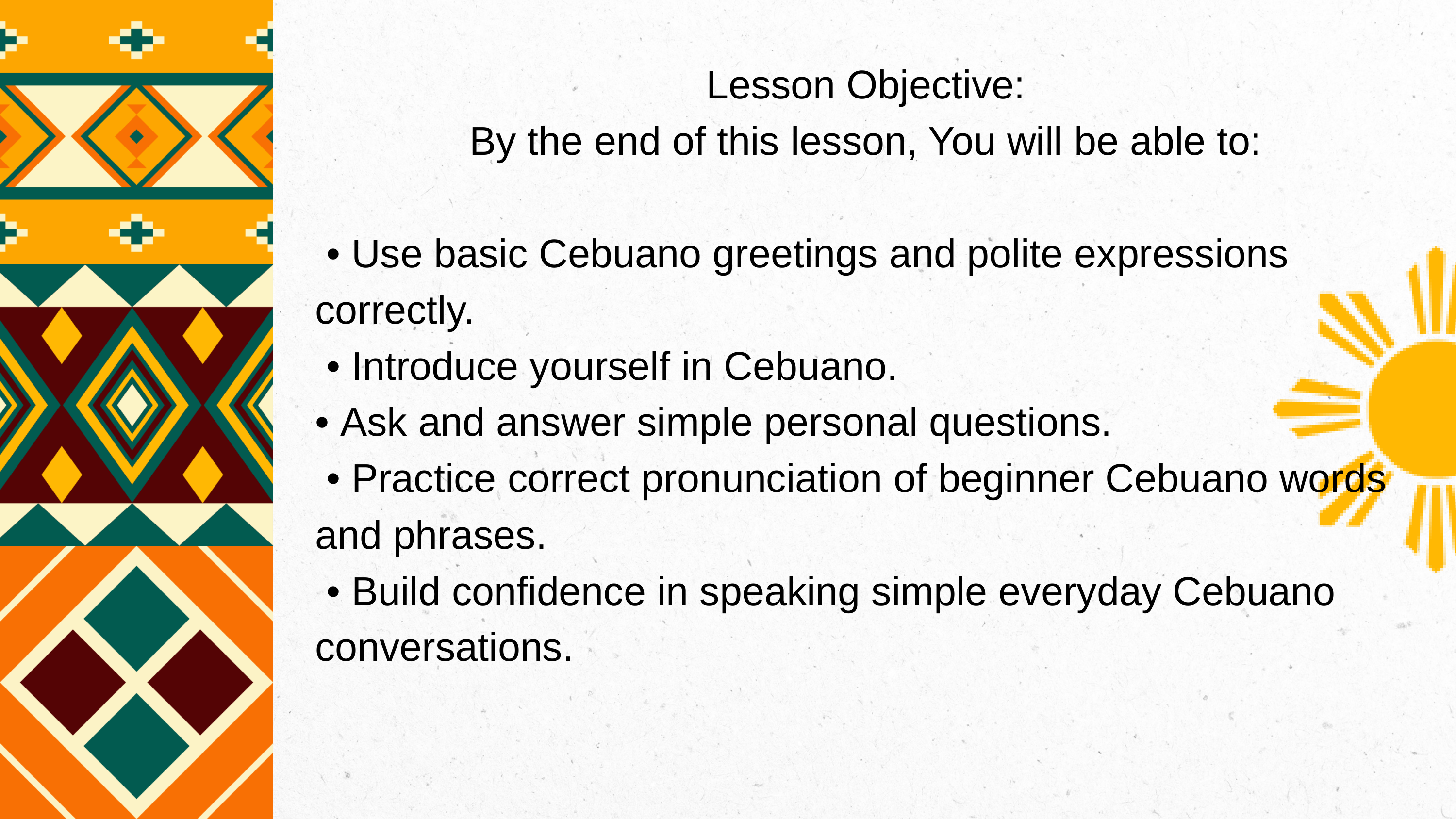

Lesson Objective:
By the end of this lesson, You will be able to:

 • Use basic Cebuano greetings and polite expressions correctly.
 • Introduce yourself in Cebuano.
• Ask and answer simple personal questions.
 • Practice correct pronunciation of beginner Cebuano words and phrases.
 • Build confidence in speaking simple everyday Cebuano conversations.